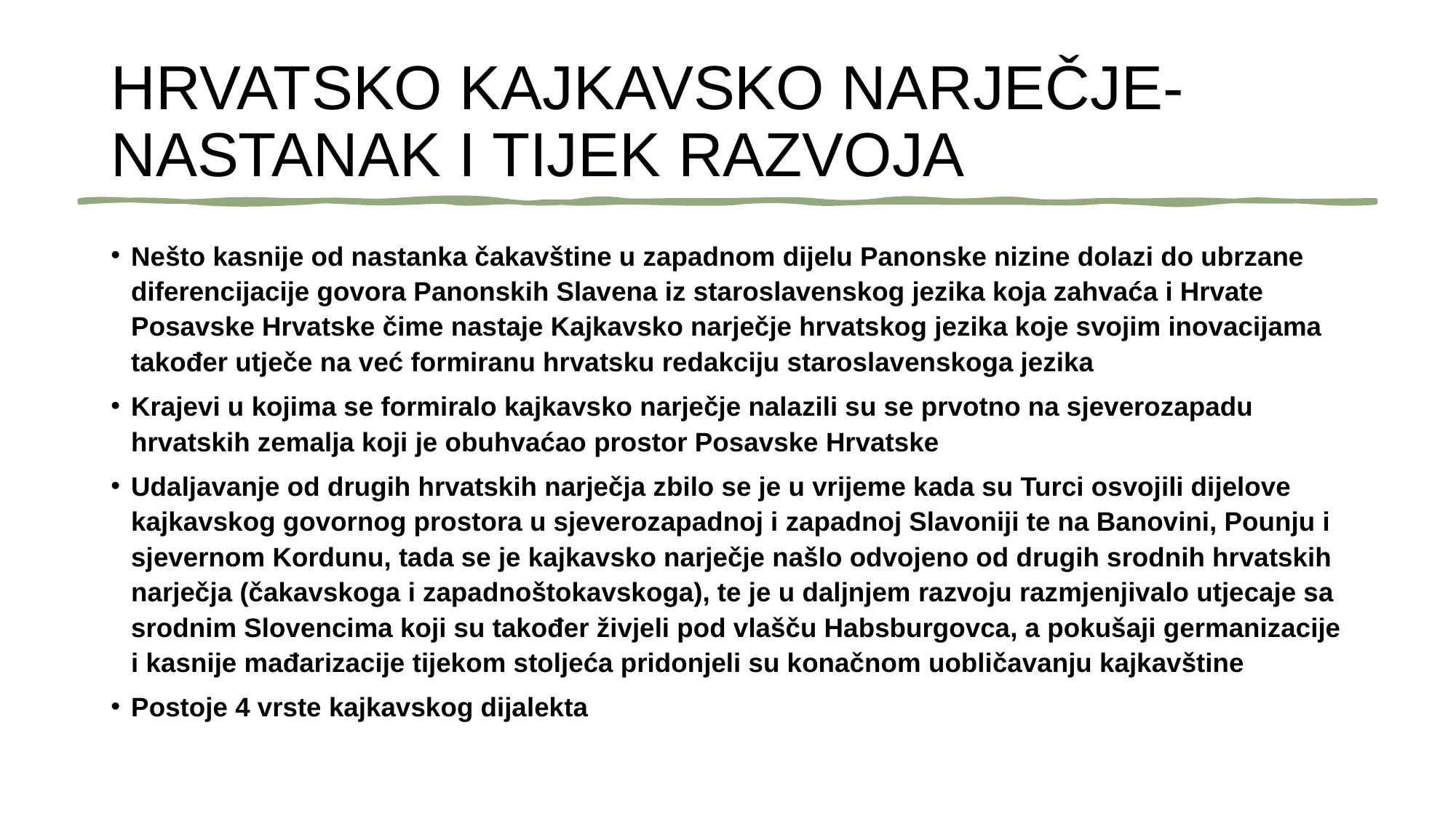

# HRVATSKO KAJKAVSKO NARJEČJE-NASTANAK I TIJEK RAZVOJA

Nešto kasnije od nastanka čakavštine u zapadnom dijelu Panonske nizine dolazi do ubrzane diferencijacije govora Panonskih Slavena iz staroslavenskog jezika koja zahvaća i Hrvate Posavske Hrvatske čime nastaje Kajkavsko narječje hrvatskog jezika koje svojim inovacijama također utječe na već formiranu hrvatsku redakciju staroslavenskoga jezika
Krajevi u kojima se formiralo kajkavsko narječje nalazili su se prvotno na sjeverozapadu hrvatskih zemalja koji je obuhvaćao prostor Posavske Hrvatske
Udaljavanje od drugih hrvatskih narječja zbilo se je u vrijeme kada su Turci osvojili dijelove kajkavskog govornog prostora u sjeverozapadnoj i zapadnoj Slavoniji te na Banovini, Pounju i sjevernom Kordunu, tada se je kajkavsko narječje našlo odvojeno od drugih srodnih hrvatskih narječja (čakavskoga i zapadnoštokavskoga), te je u daljnjem razvoju razmjenjivalo utjecaje sa srodnim Slovencima koji su također živjeli pod vlašču Habsburgovca, a pokušaji germanizacije i kasnije mađarizacije tijekom stoljeća pridonjeli su konačnom uobličavanju kajkavštine
Postoje 4 vrste kajkavskog dijalekta